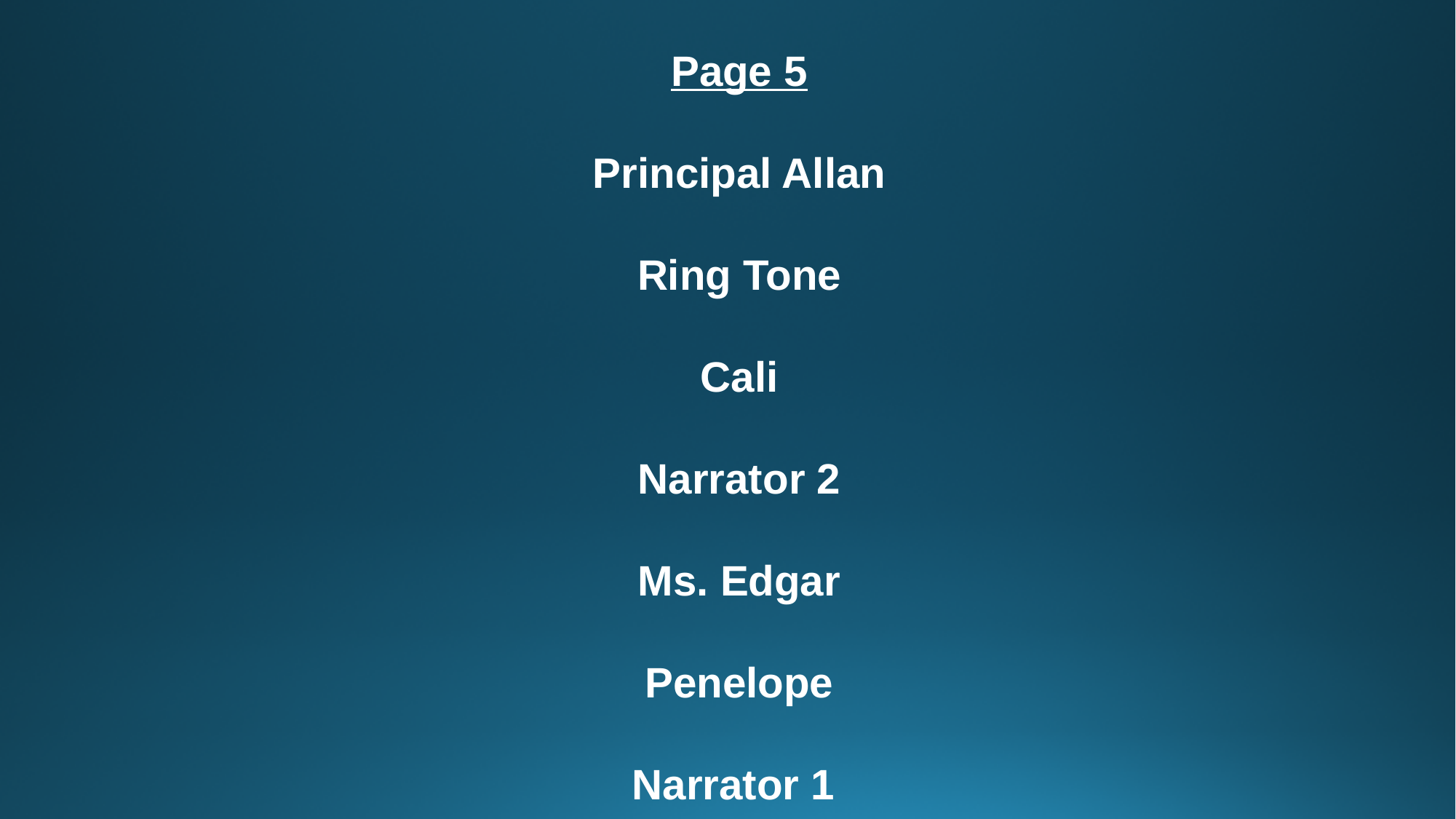

Page 5

Principal Allan

Ring Tone

Cali

Narrator 2

Ms. Edgar

Penelope

Narrator 1